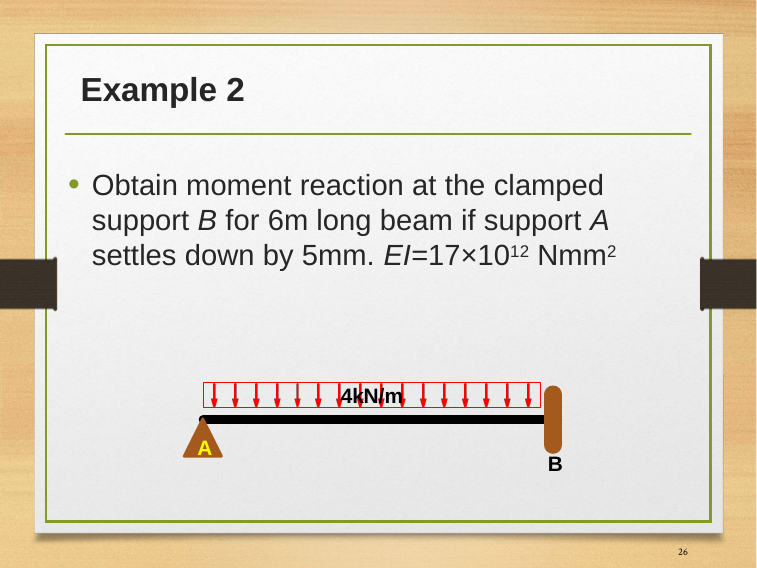

# Example 2
Obtain moment reaction at the clamped support B for 6m long beam if support A settles down by 5mm. EI=17×1012 Nmm2
4kN/m
A
B
26